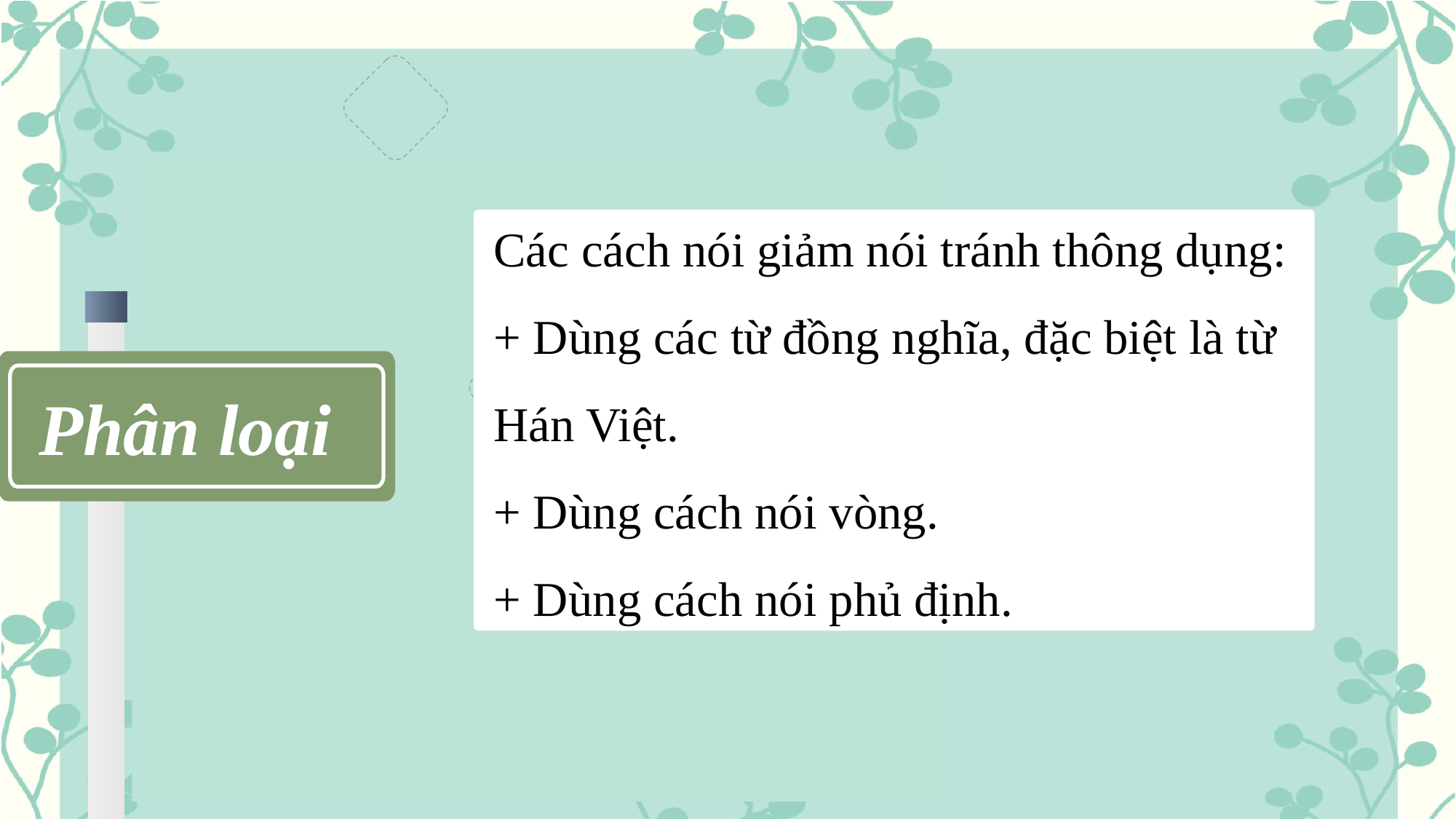

Các cách nói giảm nói tránh thông dụng:
+ Dùng các từ đồng nghĩa, đặc biệt là từ Hán Việt.
+ Dùng cách nói vòng.
+ Dùng cách nói phủ định.

Phân loại